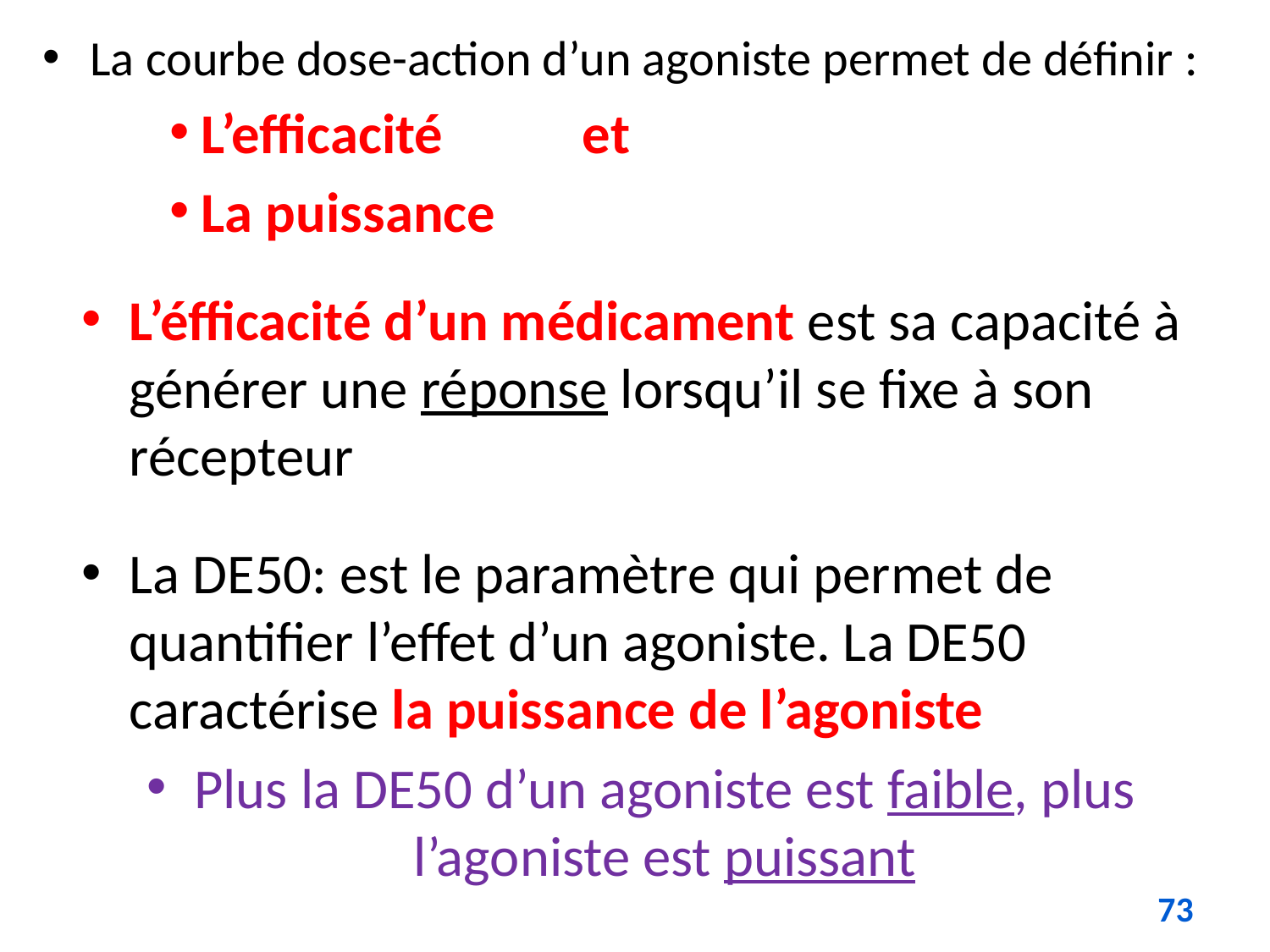

La courbe dose-action d’un agoniste permet de définir :
L’efficacité 	et
La puissance

L’éfficacité d’un médicament est sa capacité à générer une réponse lorsqu’il se fixe à son récepteur

La DE50: est le paramètre qui permet de quantifier l’effet d’un agoniste. La DE50 caractérise la puissance de l’agoniste
Plus la DE50 d’un agoniste est faible, plus l’agoniste est puissant

73